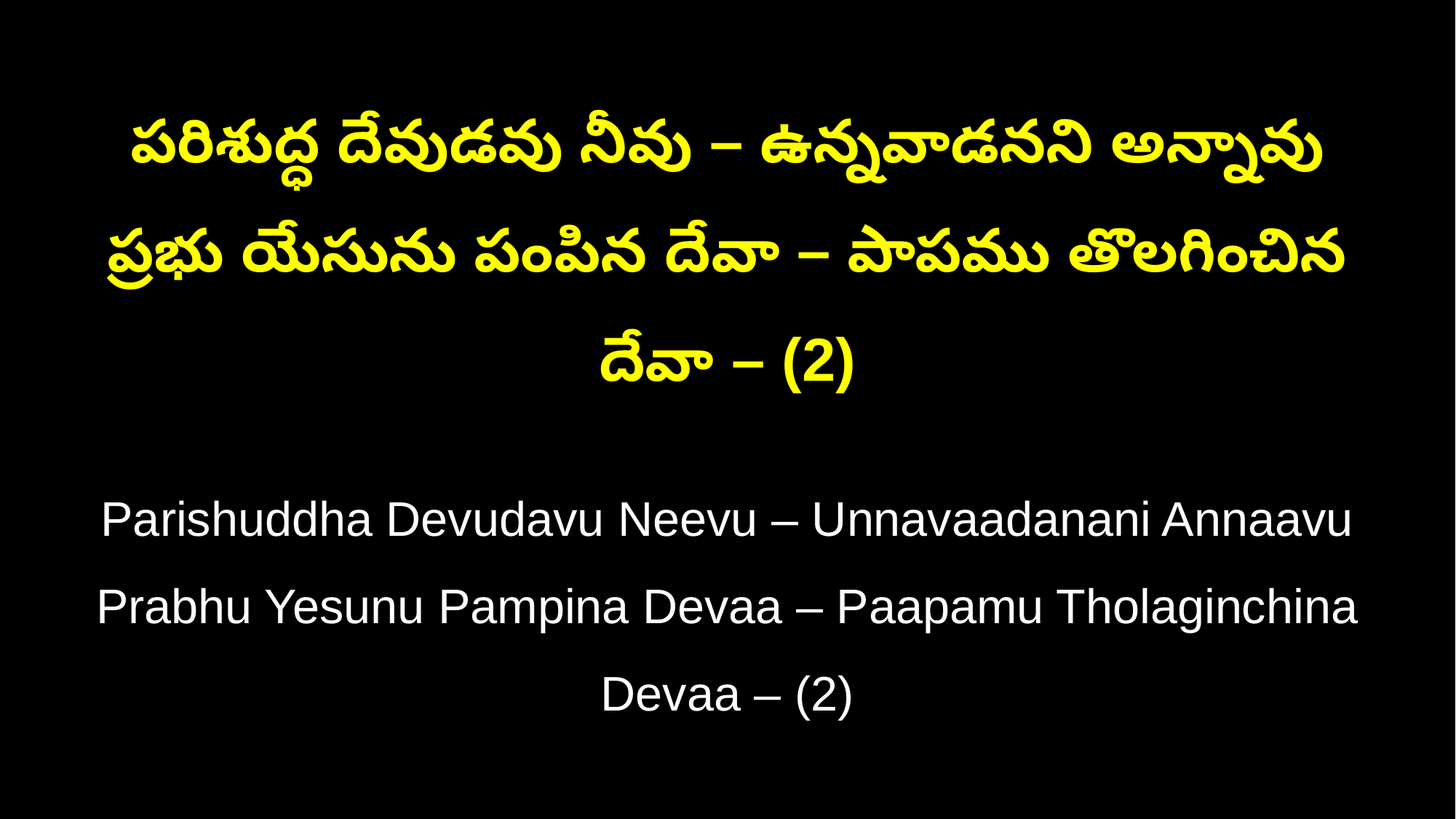

పరిశుద్ధ దేవుడవు నీవు – ఉన్నవాడనని అన్నావు
ప్రభు యేసును పంపిన దేవా – పాపము తొలగించిన దేవా – (2)
Parishuddha Devudavu Neevu – Unnavaadanani Annaavu
Prabhu Yesunu Pampina Devaa – Paapamu Tholaginchina Devaa – (2)